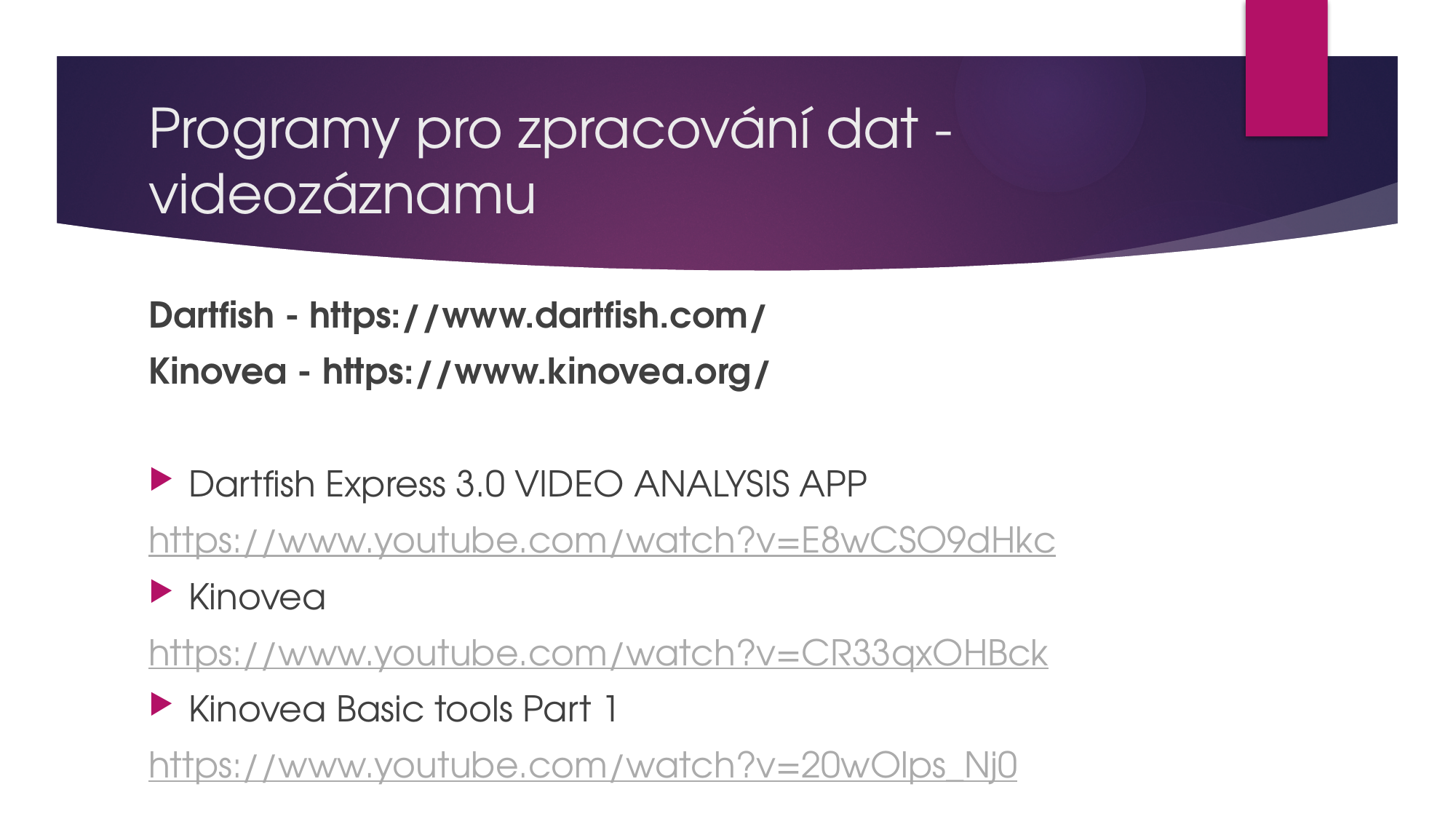

# Programy pro zpracování dat - videozáznamu
Dartfish - https://www.dartfish.com/
Kinovea - https://www.kinovea.org/

Dartfish Express 3.0 VIDEO ANALYSIS APP
	https://www.youtube.com/watch?v=E8wCSO9dHkc
Kinovea
	https://www.youtube.com/watch?v=CR33qxOHBck
Kinovea Basic tools Part 1
	https://www.youtube.com/watch?v=20wOlps_Nj0